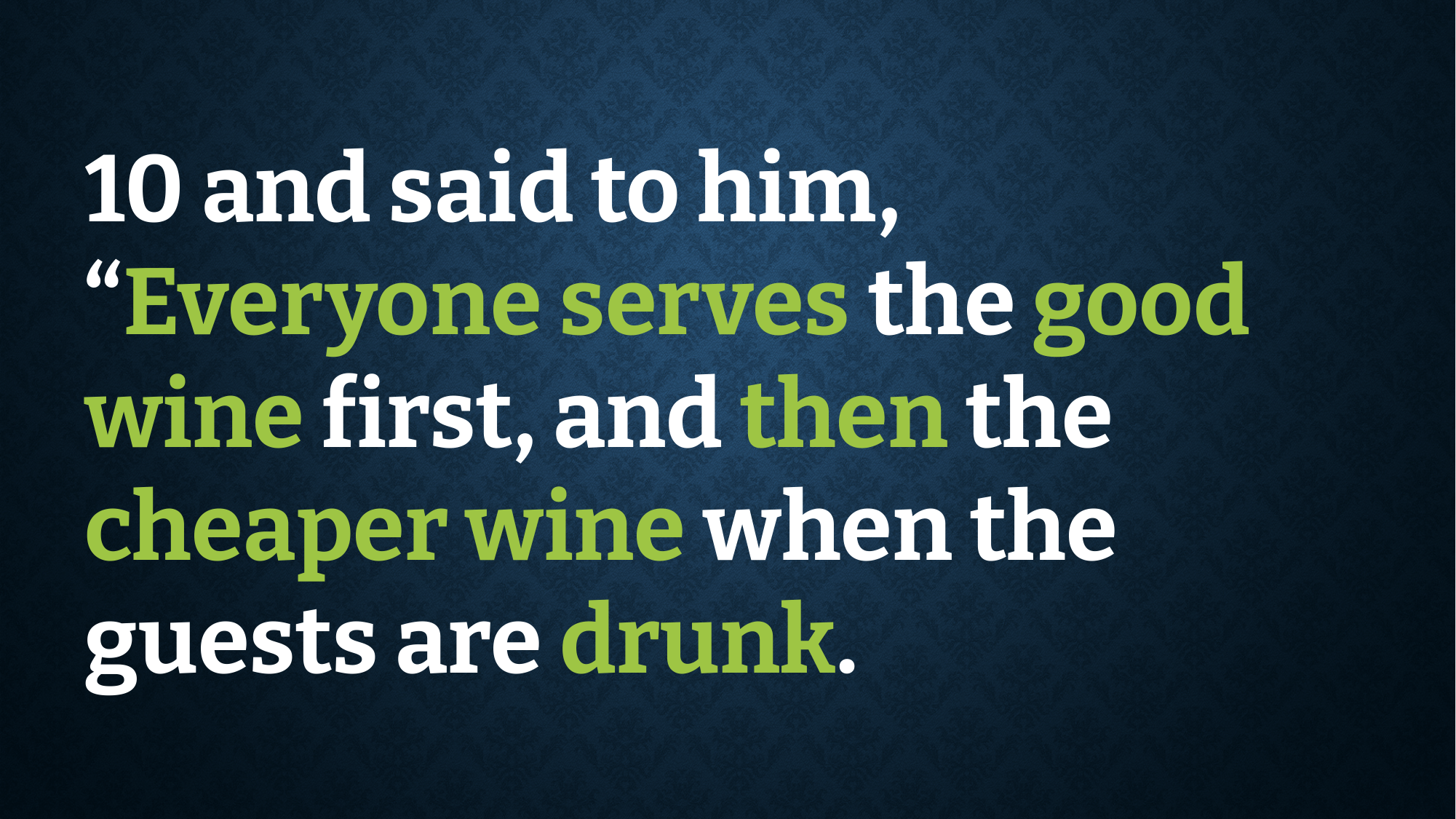

10 and said to him, “Everyone serves the good wine first, and then the cheaper wine when the guests are drunk.